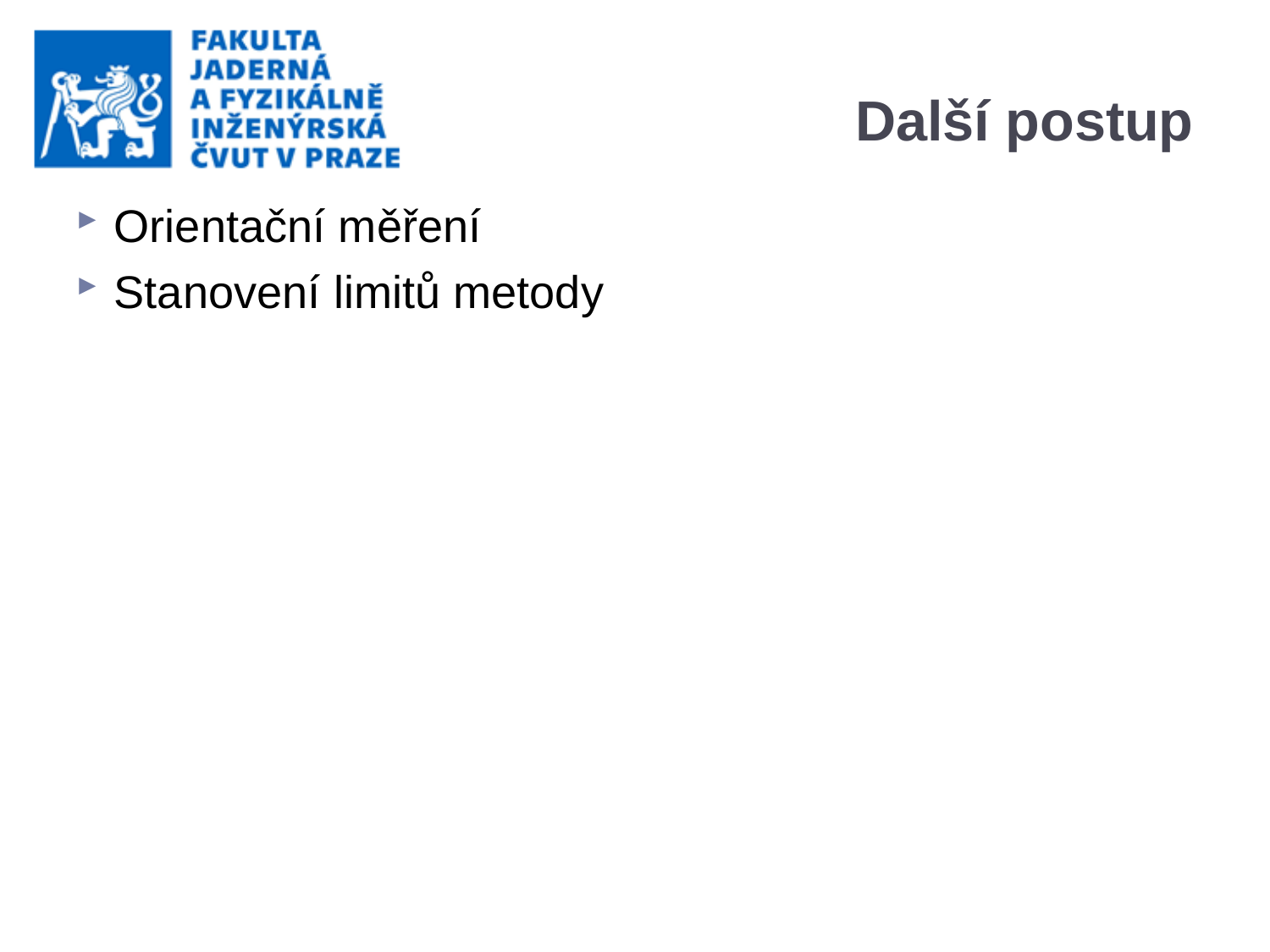

# Další postup
Orientační měření
Stanovení limitů metody

10